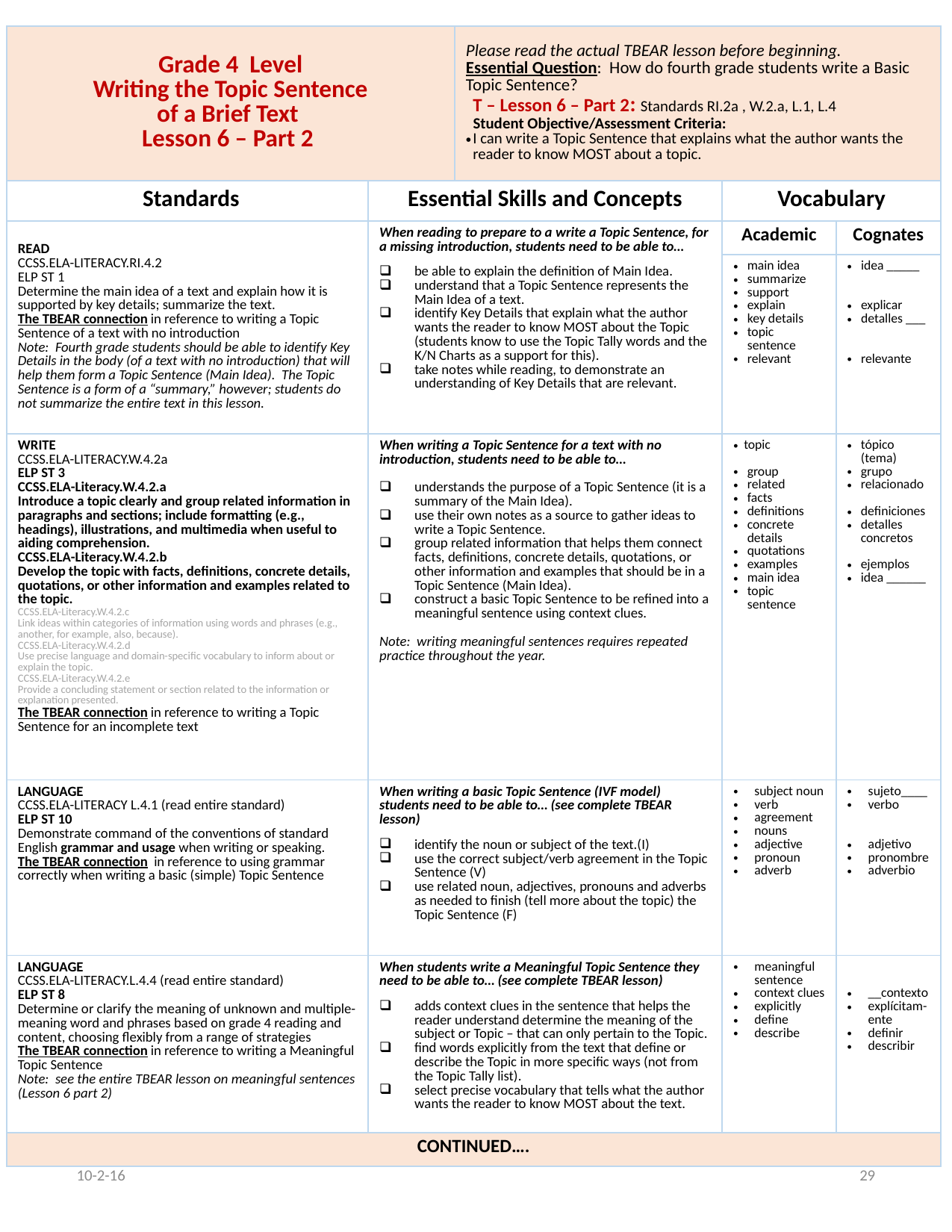

| Grade 4 Level Writing the Topic Sentence of a Brief Text Lesson 6 – Part 2 |  | Please read the actual TBEAR lesson before beginning. Essential Question: How do fourth grade students write a Basic Topic Sentence? T – Lesson 6 – Part 2: Standards RI.2a , W.2.a, L.1, L.4 Student Objective/Assessment Criteria: I can write a Topic Sentence that explains what the author wants the reader to know MOST about a topic. |  |  |
| --- | --- | --- | --- | --- |
| Standards | Essential Skills and Concepts |  | Vocabulary |  |
| READ CCSS.ELA-LITERACY.RI.4.2 ELP ST 1 Determine the main idea of a text and explain how it is supported by key details; summarize the text. The TBEAR connection in reference to writing a Topic Sentence of a text with no introduction Note: Fourth grade students should be able to identify Key Details in the body (of a text with no introduction) that will help them form a Topic Sentence (Main Idea). The Topic Sentence is a form of a “summary,” however; students do not summarize the entire text in this lesson. | When reading to prepare to a write a Topic Sentence, for a missing introduction, students need to be able to… be able to explain the definition of Main Idea. understand that a Topic Sentence represents the Main Idea of a text. identify Key Details that explain what the author wants the reader to know MOST about the Topic (students know to use the Topic Tally words and the K/N Charts as a support for this). take notes while reading, to demonstrate an understanding of Key Details that are relevant. |  | Academic | Cognates |
|  |  |  | main idea summarize support explain key details topic sentence relevant | idea \_\_\_\_\_ explicar detalles \_\_\_ relevante |
| WRITE CCSS.ELA-LITERACY.W.4.2a ELP ST 3 CCSS.ELA-Literacy.W.4.2.a Introduce a topic clearly and group related information in paragraphs and sections; include formatting (e.g., headings), illustrations, and multimedia when useful to aiding comprehension. CCSS.ELA-Literacy.W.4.2.b Develop the topic with facts, definitions, concrete details, quotations, or other information and examples related to the topic. CCSS.ELA-Literacy.W.4.2.c Link ideas within categories of information using words and phrases (e.g., another, for example, also, because). CCSS.ELA-Literacy.W.4.2.d Use precise language and domain-specific vocabulary to inform about or explain the topic. CCSS.ELA-Literacy.W.4.2.e Provide a concluding statement or section related to the information or explanation presented. The TBEAR connection in reference to writing a Topic Sentence for an incomplete text | When writing a Topic Sentence for a text with no introduction, students need to be able to… understands the purpose of a Topic Sentence (it is a summary of the Main Idea). use their own notes as a source to gather ideas to write a Topic Sentence. group related information that helps them connect facts, definitions, concrete details, quotations, or other information and examples that should be in a Topic Sentence (Main Idea). construct a basic Topic Sentence to be refined into a meaningful sentence using context clues. Note: writing meaningful sentences requires repeated practice throughout the year. |  | topic group related facts definitions concrete details quotations examples main idea topic sentence | tópico (tema) grupo relacionado definiciones detalles concretos ejemplos idea \_\_\_\_\_\_ |
| LANGUAGE CCSS.ELA-LITERACY L.4.1 (read entire standard) ELP ST 10 Demonstrate command of the conventions of standard English grammar and usage when writing or speaking. The TBEAR connection in reference to using grammar correctly when writing a basic (simple) Topic Sentence | When writing a basic Topic Sentence (IVF model) students need to be able to… (see complete TBEAR lesson) identify the noun or subject of the text.(I) use the correct subject/verb agreement in the Topic Sentence (V) use related noun, adjectives, pronouns and adverbs as needed to finish (tell more about the topic) the Topic Sentence (F) |  | subject noun verb agreement nouns adjective pronoun adverb | sujeto\_\_\_\_ verbo adjetivo pronombre adverbio |
| LANGUAGE CCSS.ELA-LITERACY.L.4.4 (read entire standard) ELP ST 8 Determine or clarify the meaning of unknown and multiple-meaning word and phrases based on grade 4 reading and content, choosing flexibly from a range of strategies The TBEAR connection in reference to writing a Meaningful Topic Sentence Note: see the entire TBEAR lesson on meaningful sentences (Lesson 6 part 2) | When students write a Meaningful Topic Sentence they need to be able to… (see complete TBEAR lesson) adds context clues in the sentence that helps the reader understand determine the meaning of the subject or Topic – that can only pertain to the Topic. find words explicitly from the text that define or describe the Topic in more specific ways (not from the Topic Tally list). select precise vocabulary that tells what the author wants the reader to know MOST about the text. |  | meaningful sentence context clues explicitly define describe | \_\_contexto explícitam-ente definir describir |
| CONTINUED…. |  |  |  |  |
10-2-16
29